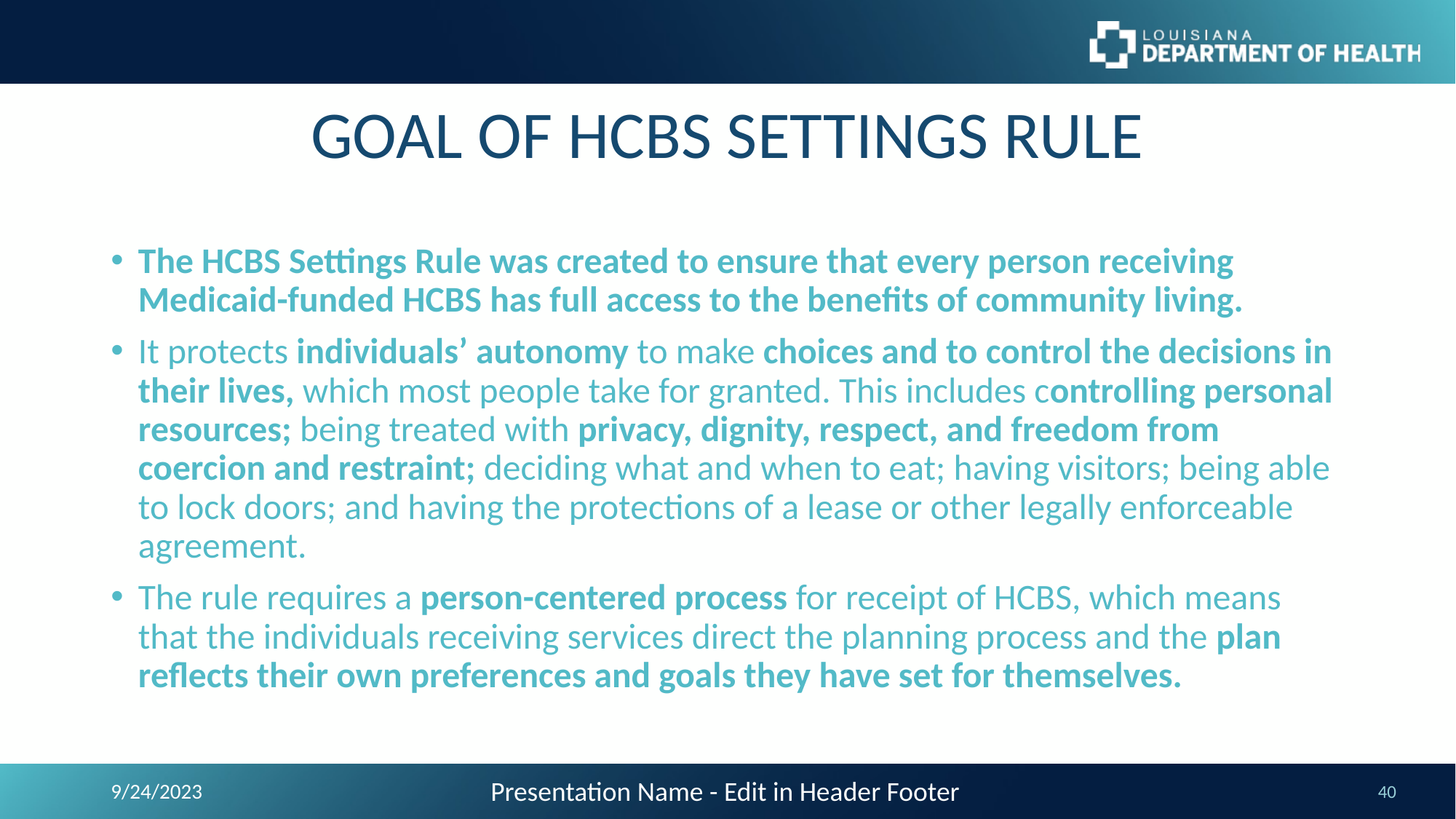

# GOAL OF HCBS SETTINGS RULE
The HCBS Settings Rule was created to ensure that every person receiving Medicaid-funded HCBS has full access to the benefits of community living.
It protects individuals’ autonomy to make choices and to control the decisions in their lives, which most people take for granted. This includes controlling personal resources; being treated with privacy, dignity, respect, and freedom from coercion and restraint; deciding what and when to eat; having visitors; being able to lock doors; and having the protections of a lease or other legally enforceable agreement.
The rule requires a person-centered process for receipt of HCBS, which means that the individuals receiving services direct the planning process and the plan reflects their own preferences and goals they have set for themselves.

Presentation Name - Edit in Header Footer
9/24/2023
40